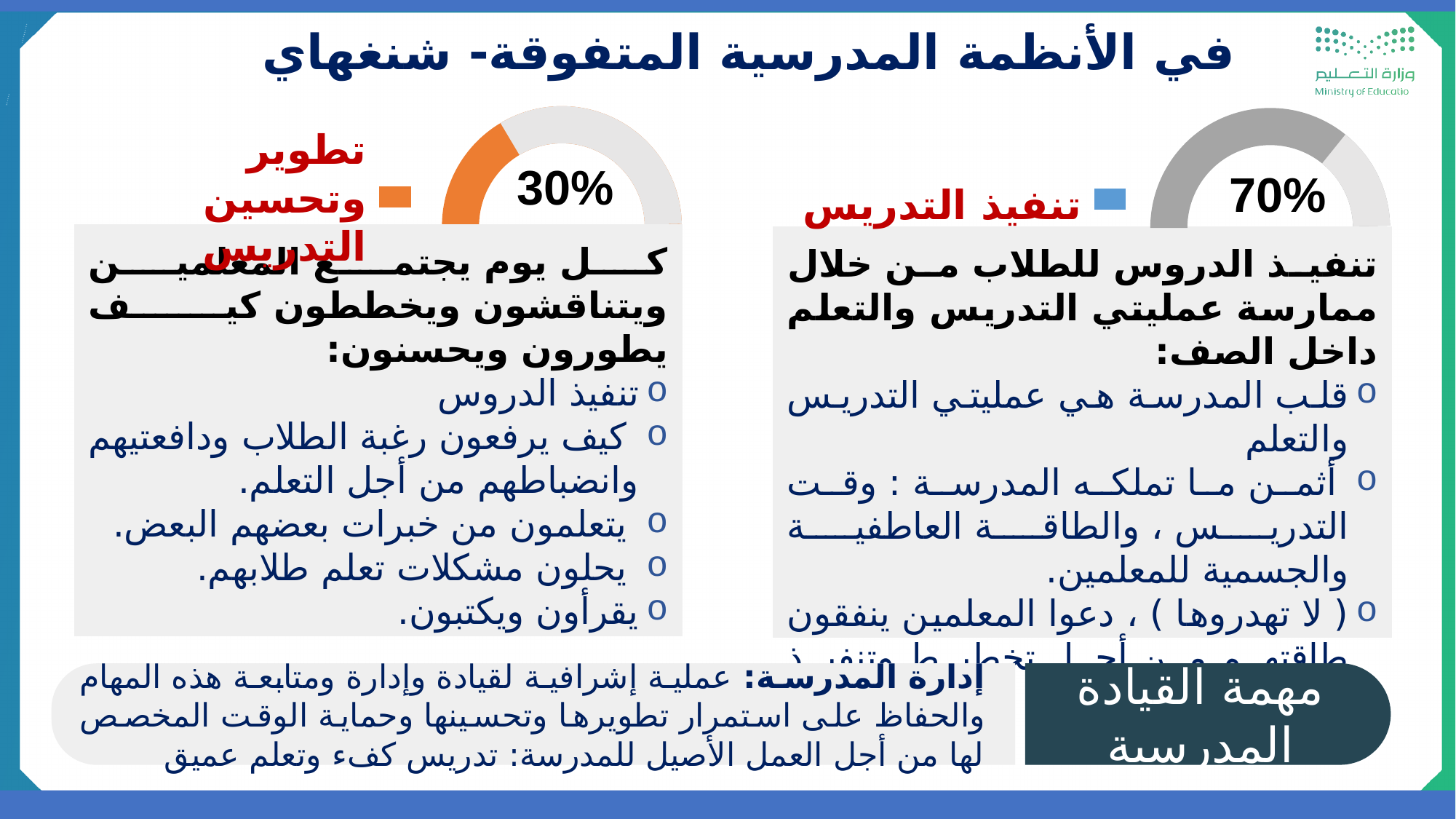

في الأنظمة المدرسية المتفوقة- شنغهاي

30%
70%
تطوير وتحسين التدريس
تنفيذ التدريس

كل يوم يجتمع المعلمين ويتناقشون ويخططون كيف يطورون ويحسنون:
تنفيذ الدروس
 كيف يرفعون رغبة الطلاب ودافعتيهم وانضباطهم من أجل التعلم.
 يتعلمون من خبرات بعضهم البعض.
 يحلون مشكلات تعلم طلابهم.
يقرأون ويكتبون.
تنفيذ الدروس للطلاب من خلال ممارسة عمليتي التدريس والتعلم داخل الصف:
قلب المدرسة هي عمليتي التدريس والتعلم
 أثمن ما تملكه المدرسة : وقت التدريس ، والطاقة العاطفية والجسمية للمعلمين.
( لا تهدروها ) ، دعوا المعلمين ينفقون طاقتهم من أجل تخطيط وتنفيذ دروسهم وتحسينها.
إدارة المدرسة: عملية إشرافية لقيادة وإدارة ومتابعة هذه المهام والحفاظ على استمرار تطويرها وتحسينها وحماية الوقت المخصص لها من أجل العمل الأصيل للمدرسة: تدريس كفء وتعلم عميق
مهمة القيادة المدرسية